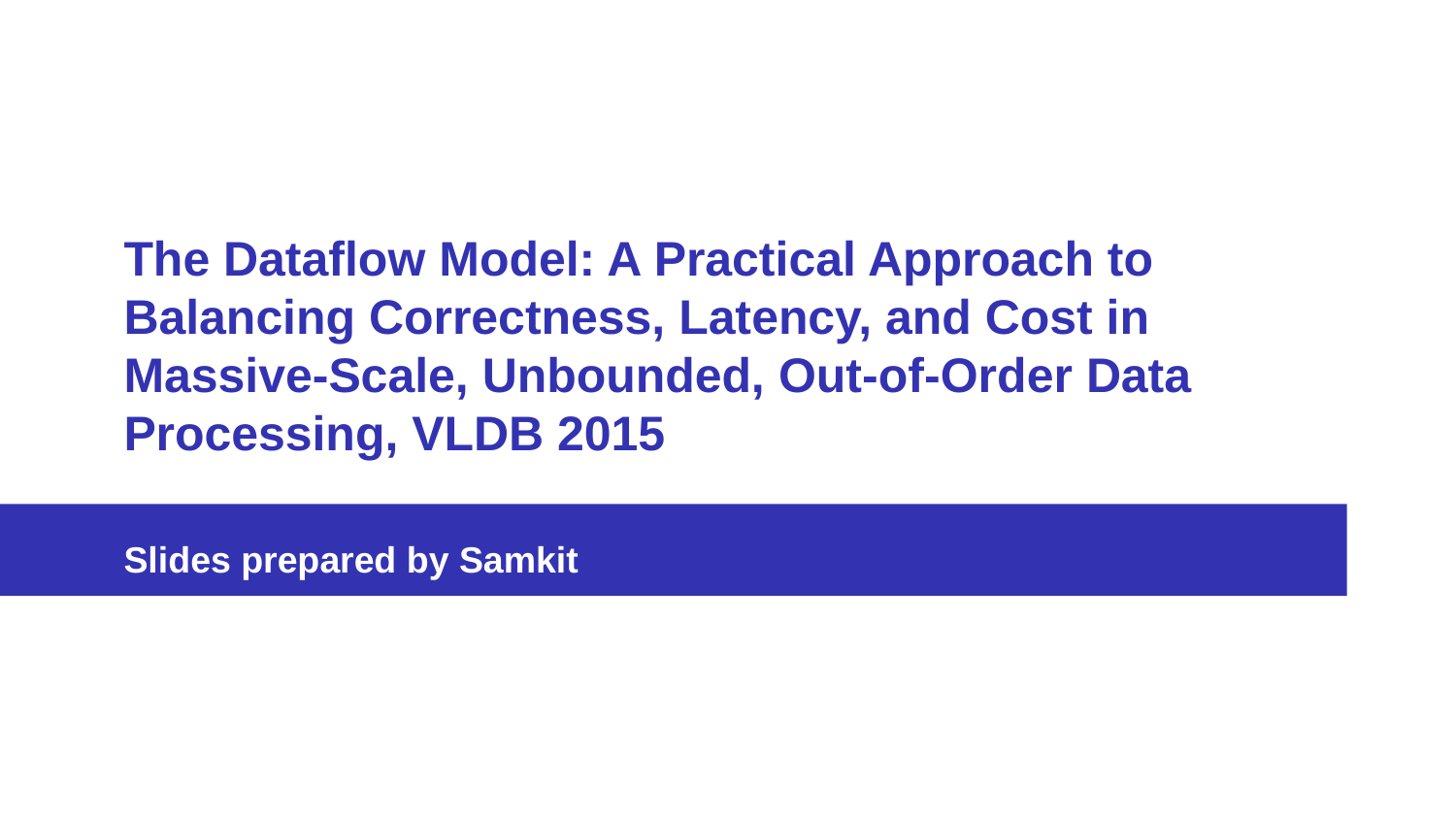

# The Dataflow Model: A Practical Approach to Balancing Correctness, Latency, and Cost in Massive-Scale, Unbounded, Out-of-Order Data Processing, VLDB 2015
Slides prepared by Samkit